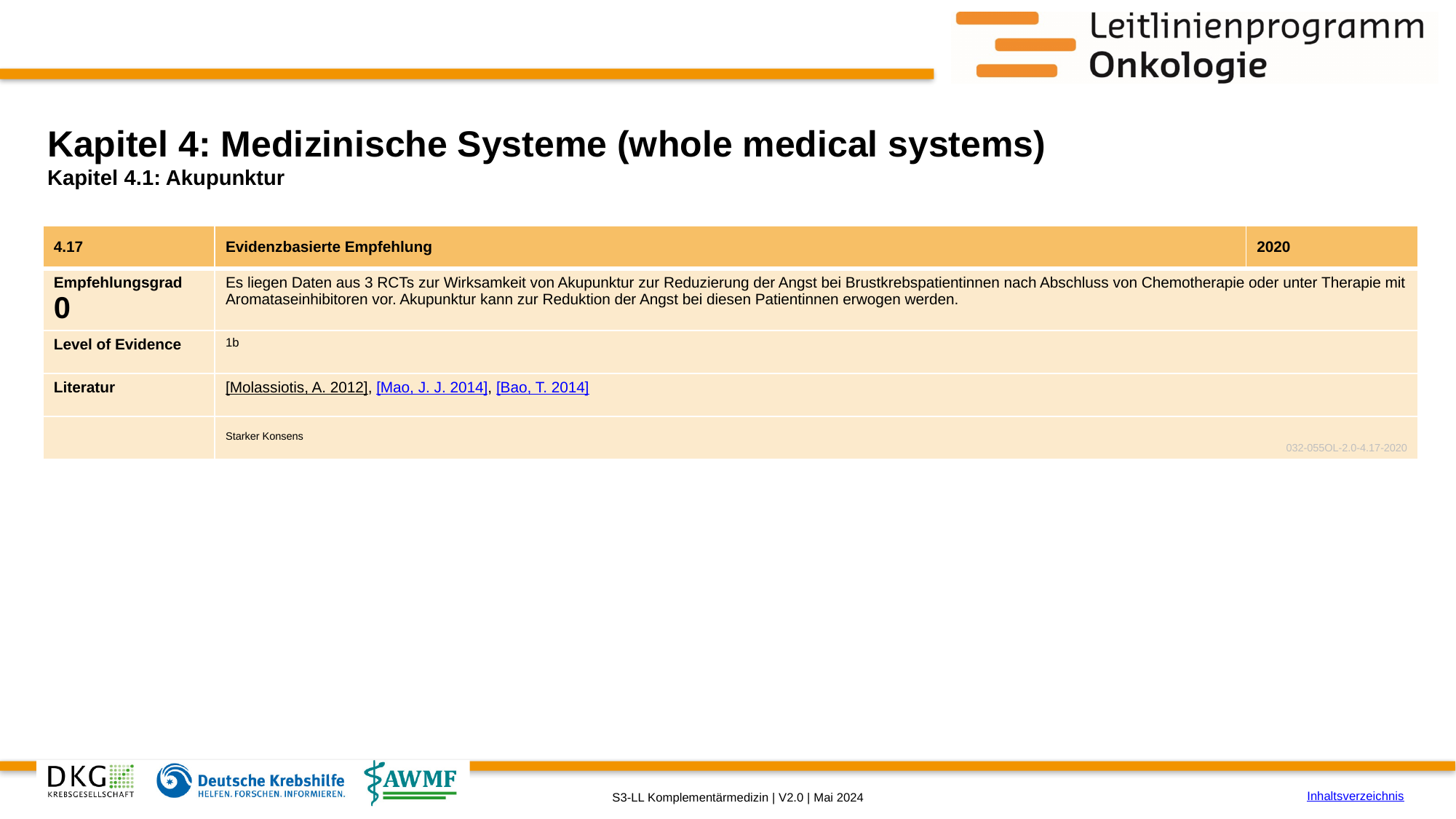

# Kapitel 4: Medizinische Systeme (whole medical systems)
Kapitel 4.1: Akupunktur
| 4.17 | Evidenzbasierte Empfehlung | 2020 |
| --- | --- | --- |
| Empfehlungsgrad 0 | Es liegen Daten aus 3 RCTs zur Wirksamkeit von Akupunktur zur Reduzierung der Angst bei Brustkrebspatientinnen nach Abschluss von Chemotherapie oder unter Therapie mit Aromataseinhibitoren vor. Akupunktur kann zur Reduktion der Angst bei diesen Patientinnen erwogen werden. |  |
| Level of Evidence | 1b |  |
| Literatur | [Molassiotis, A. 2012], [Mao, J. J. 2014], [Bao, T. 2014] |  |
|  | Starker Konsens 032-055OL-2.0-4.17-2020 |  |
Inhaltsverzeichnis
S3-LL Komplementärmedizin | V2.0 | Mai 2024